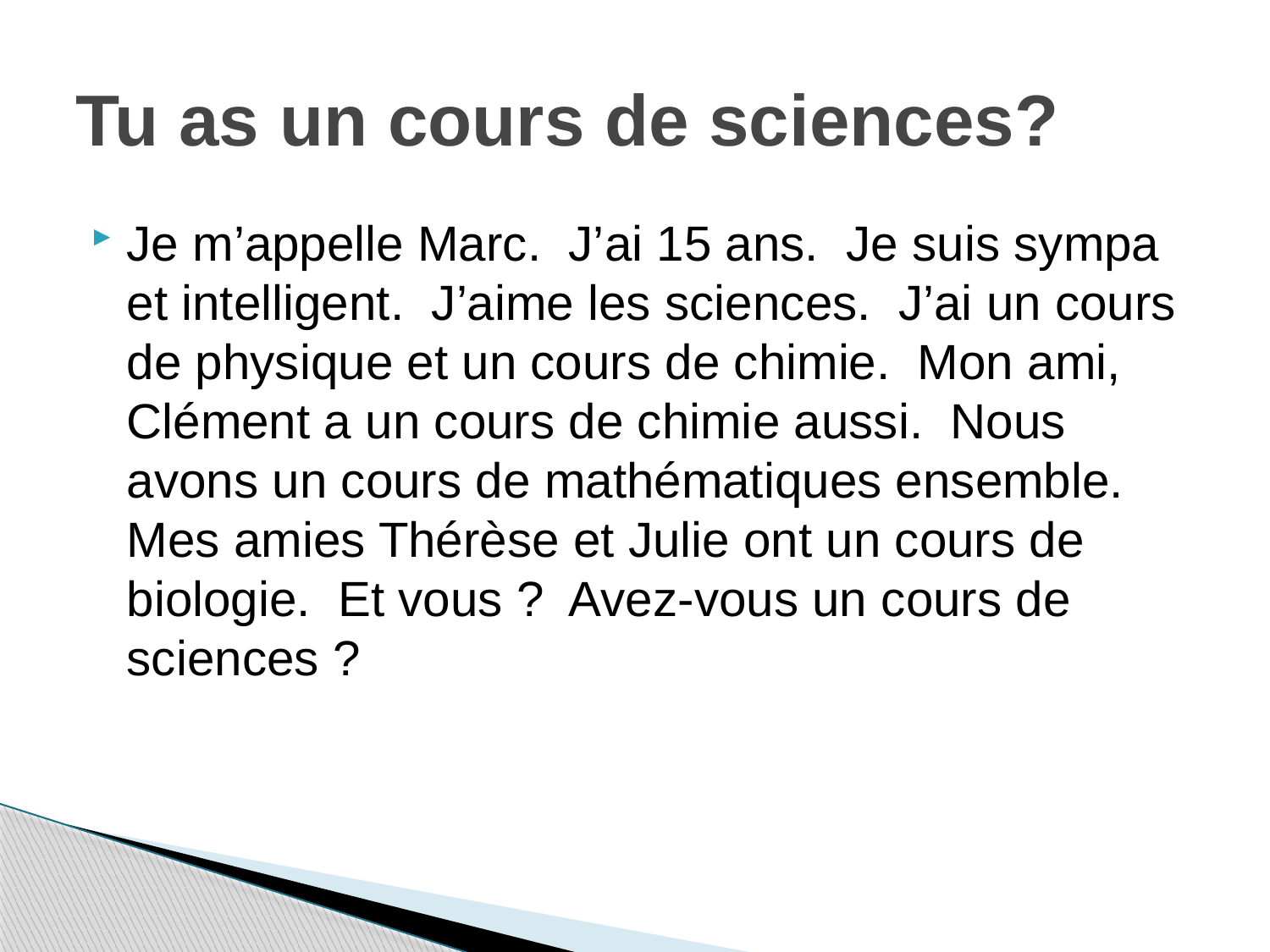

# Tu as un cours de sciences?
Je m’appelle Marc.  J’ai 15 ans.  Je suis sympa et intelligent.  J’aime les sciences.  J’ai un cours de physique et un cours de chimie.  Mon ami, Clément a un cours de chimie aussi.  Nous avons un cours de mathématiques ensemble.  Mes amies Thérèse et Julie ont un cours de biologie.  Et vous ?  Avez-vous un cours de sciences ?